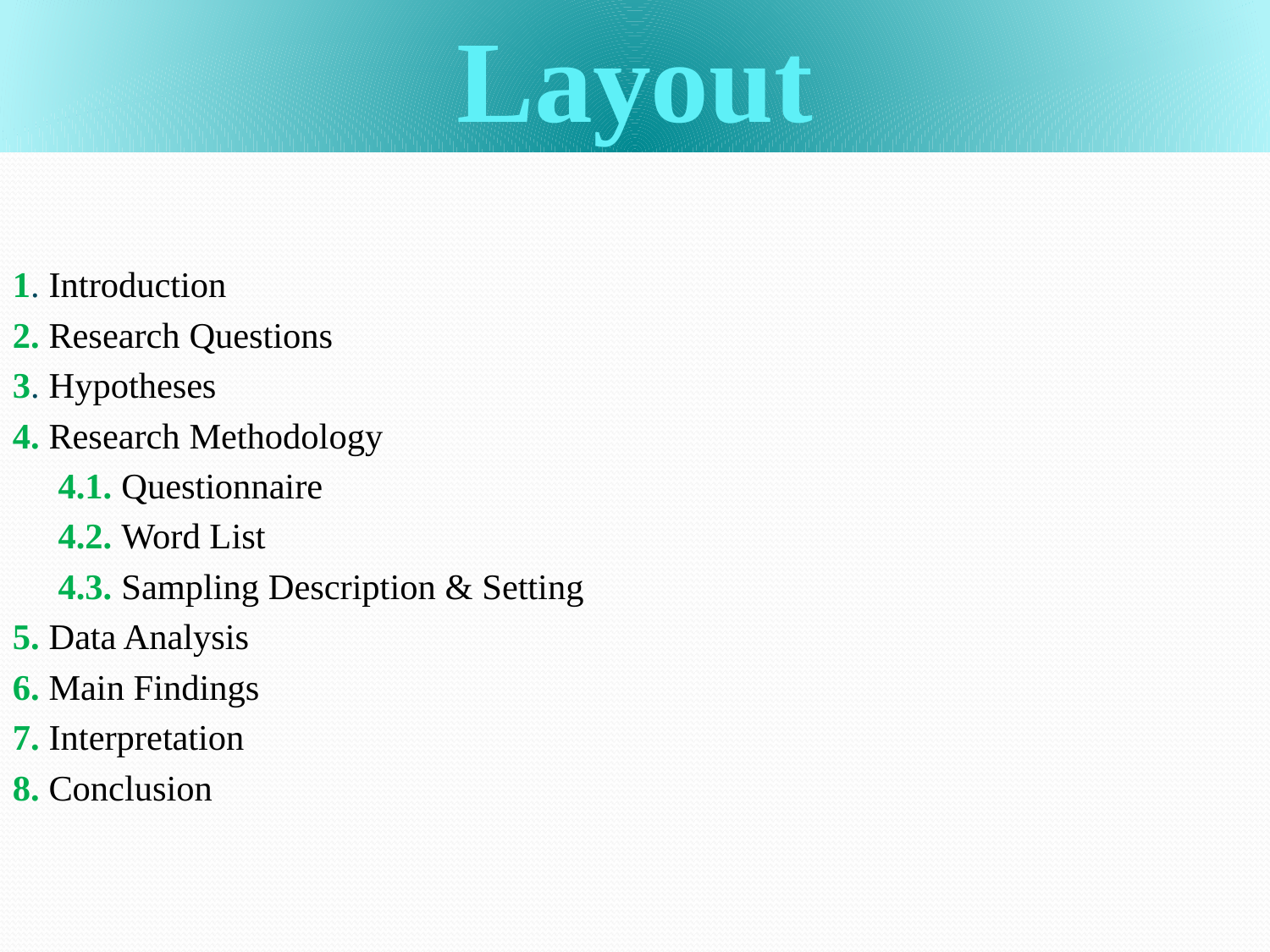

Layout

1. Introduction
2. Research Questions
3. Hypotheses
4. Research Methodology
     4.1. Questionnaire
     4.2. Word List
     4.3. Sampling Description & Setting
5. Data Analysis
6. Main Findings
7. Interpretation
8. Conclusion